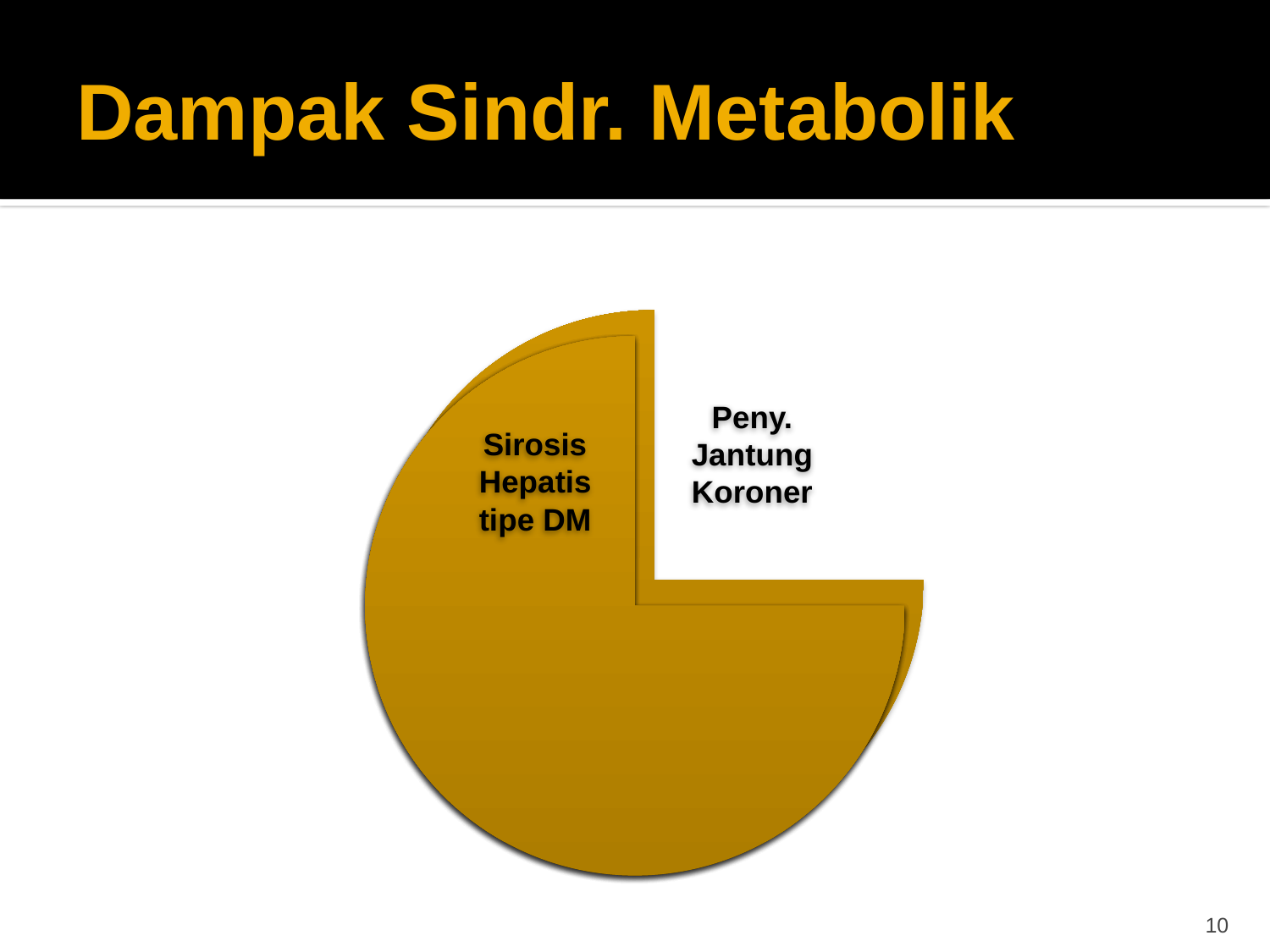

# Dampak Sindr. Metabolik
Peny. Jantung Koroner
Stroke
Peny. Arteri Perifer
DM tipe 2
Sirosis Hepatis tipe DM
10